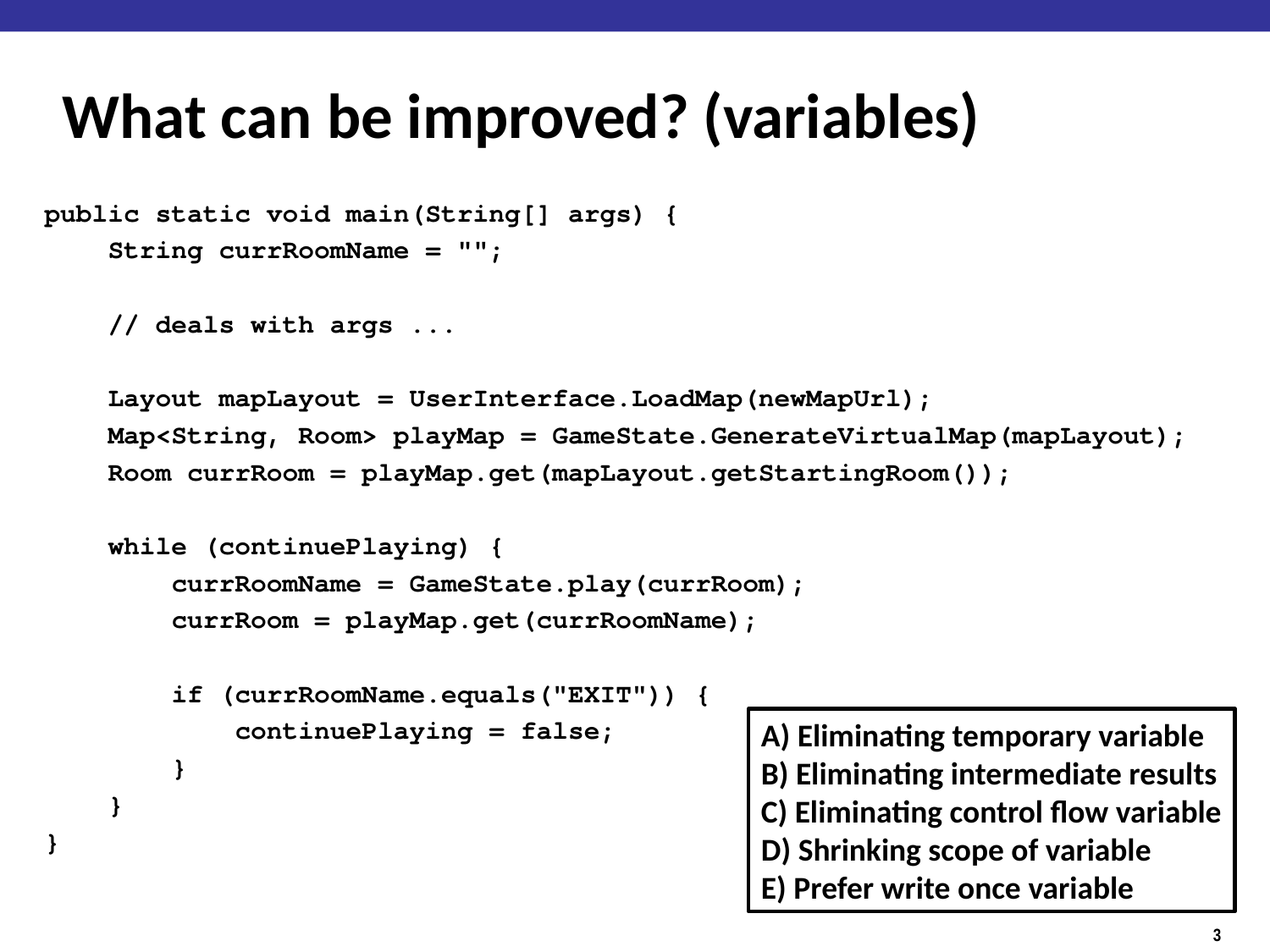

# What can be improved? (variables)
public static void main(String[] args) {
    String currRoomName = "";

    // deals with args ...

    Layout mapLayout = UserInterface.LoadMap(newMapUrl);
    Map<String, Room> playMap = GameState.GenerateVirtualMap(mapLayout);
    Room currRoom = playMap.get(mapLayout.getStartingRoom());

    while (continuePlaying) {
 	currRoomName = GameState.play(currRoom);
        currRoom = playMap.get(currRoomName);

        if (currRoomName.equals("EXIT")) {
            continuePlaying = false;
        }
    }
}
A) Eliminating temporary variable
B) Eliminating intermediate results
C) Eliminating control flow variable
D) Shrinking scope of variable
E) Prefer write once variable